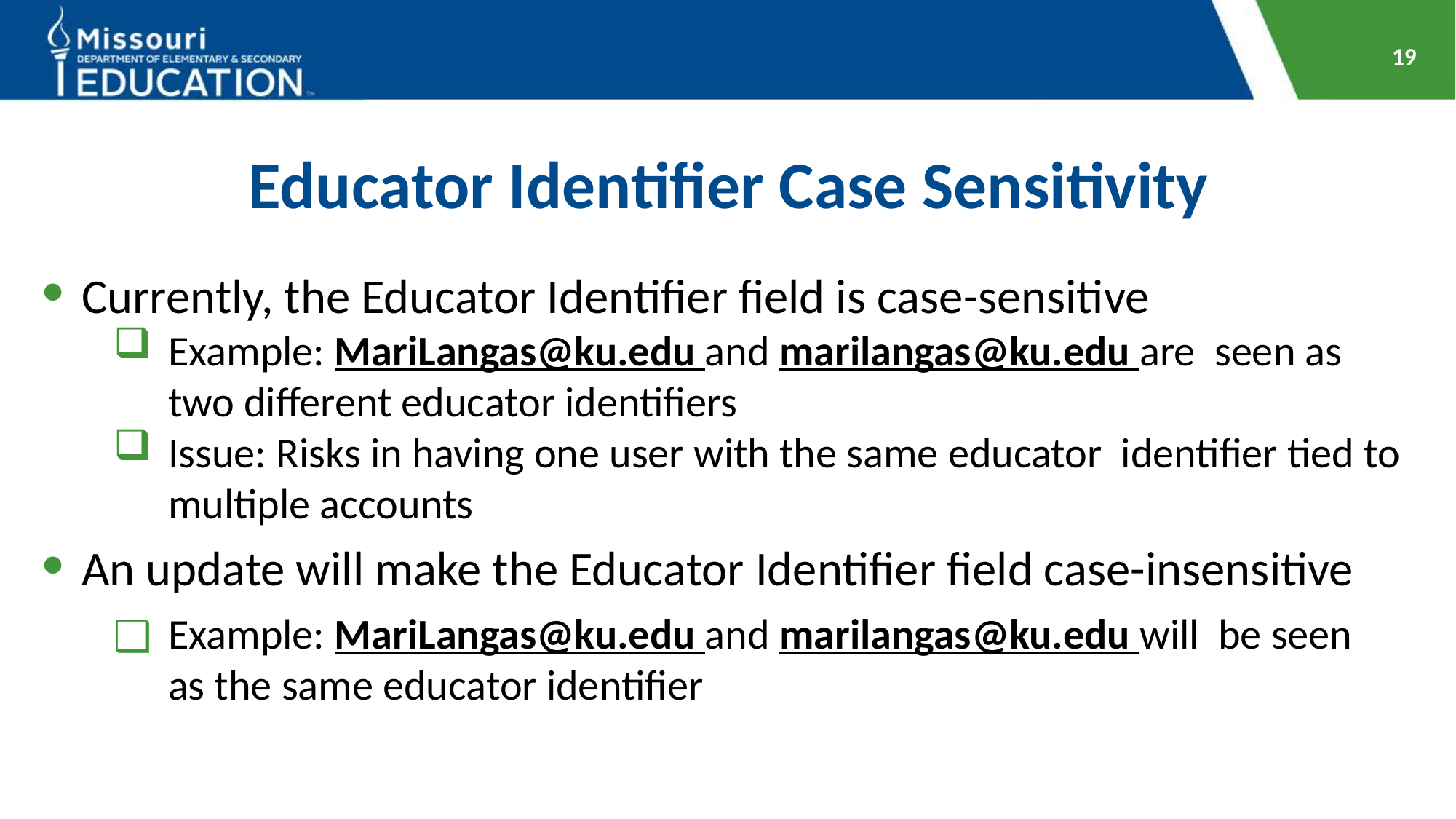

19
# Educator Identifier Case Sensitivity
Currently, the Educator Identifier field is case-sensitive
Example: MariLangas@ku.edu and marilangas@ku.edu are  seen as two different educator identifiers
Issue: Risks in having one user with the same educator  identifier tied to multiple accounts
An update will make the Educator Identifier field case-insensitive
Example: MariLangas@ku.edu and marilangas@ku.edu will  be seen as the same educator identifier